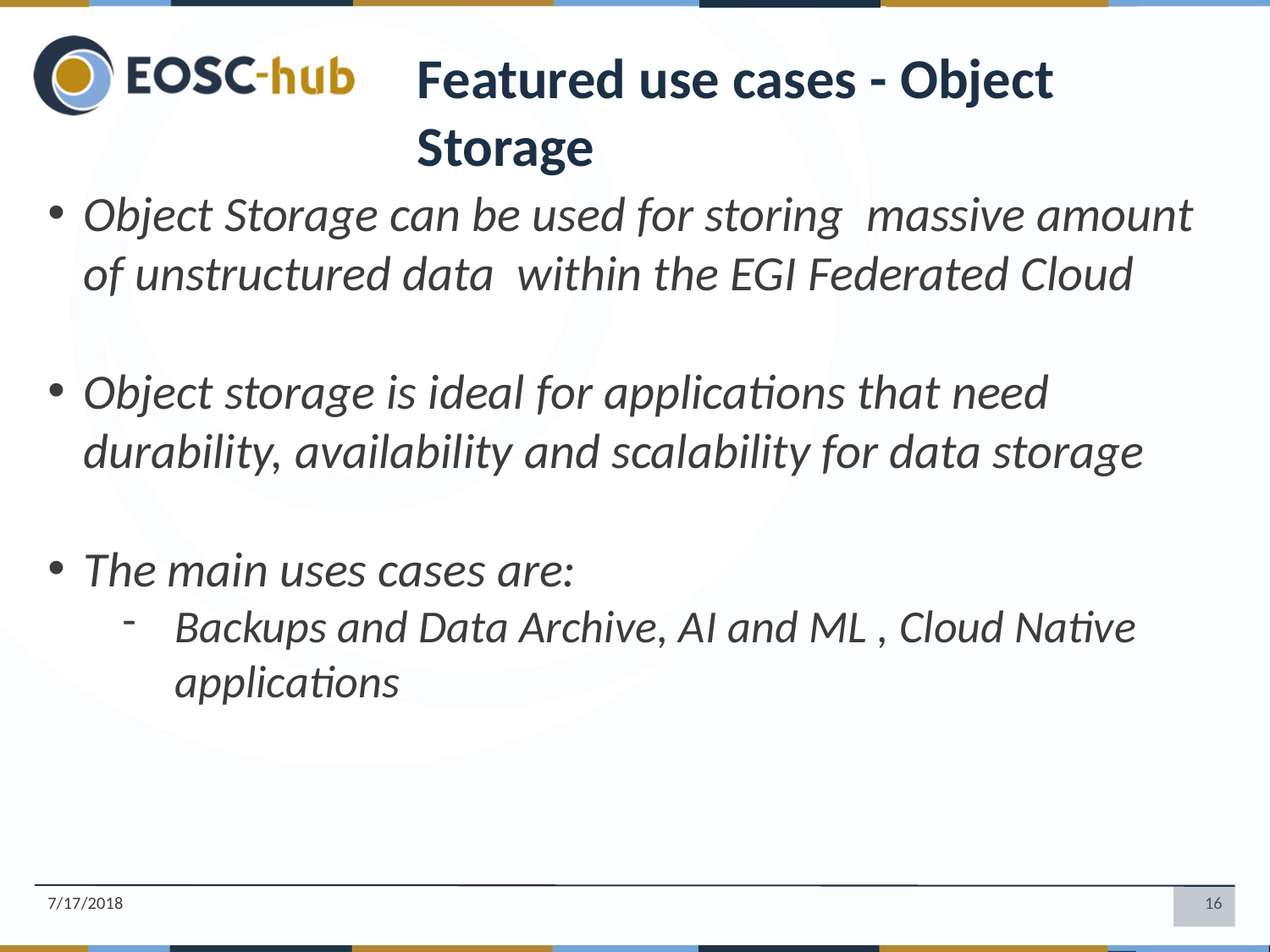

Featured use cases - Object Storage
Object Storage can be used for storing  massive amount of unstructured data  within the EGI Federated Cloud

Object storage is ideal for applications that need durability, availability and scalability for data storage

The main uses cases are:
Backups and Data Archive, AI and ML , Cloud Native applications

7/17/2018
16